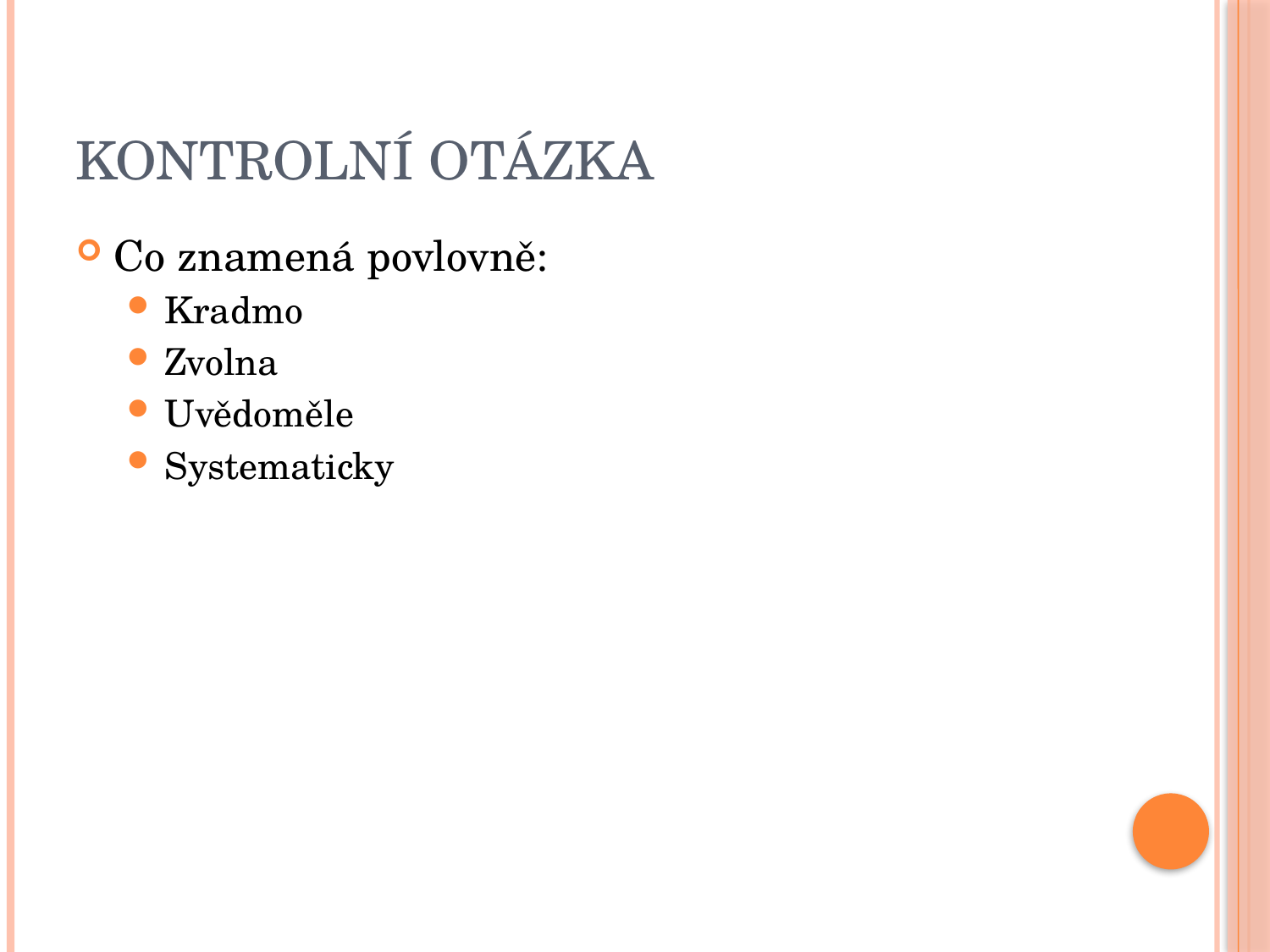

# Kontrolní otázka
Co znamená povlovně:
Kradmo
Zvolna
Uvědoměle
Systematicky